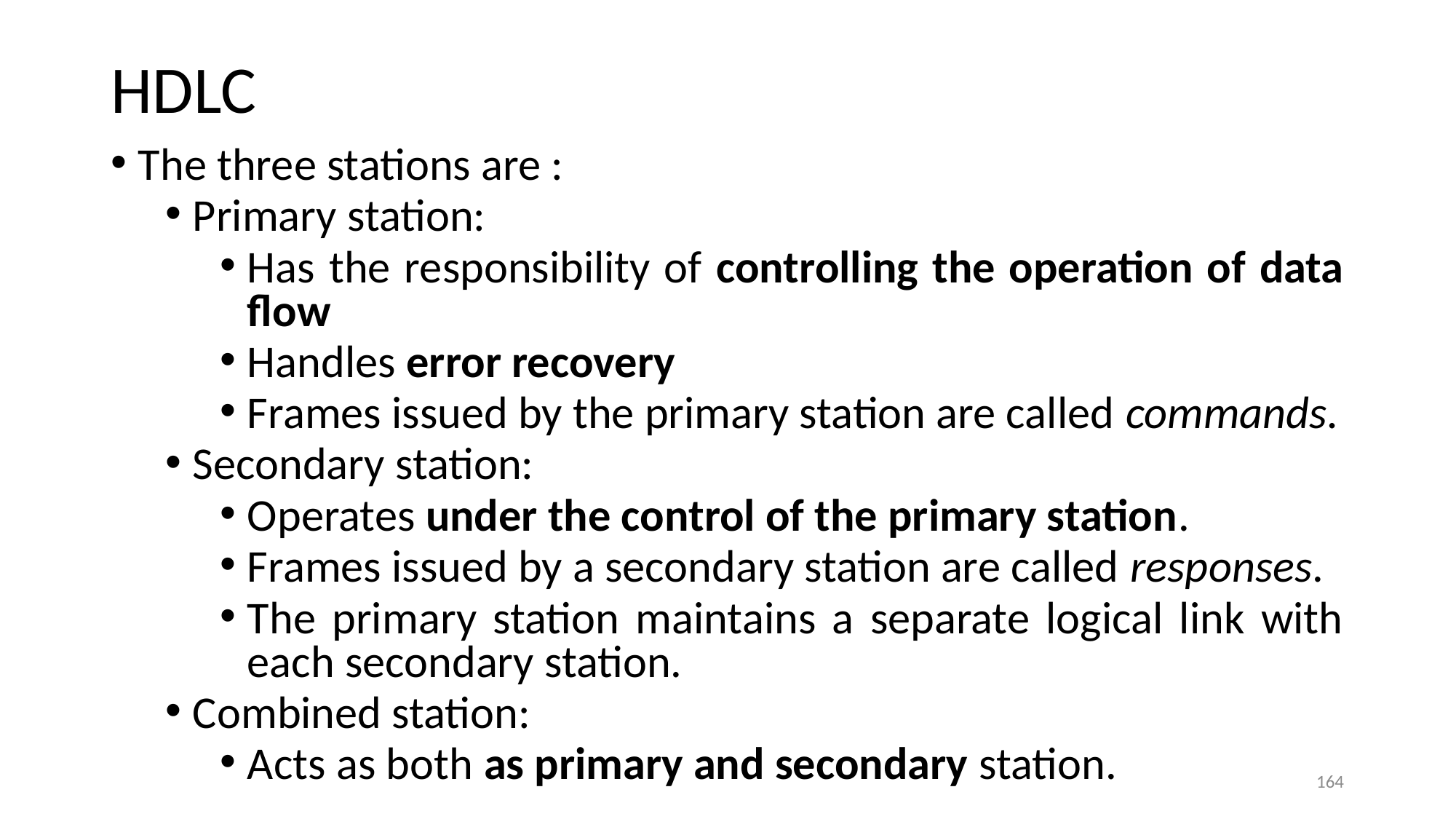

# HDLC
The three stations are :
Primary station:
Has the responsibility of controlling the operation of data flow
Handles error recovery
Frames issued by the primary station are called commands.
Secondary station:
Operates under the control of the primary station.
Frames issued by a secondary station are called responses.
The primary station maintains a separate logical link with each secondary station.
Combined station:
Acts as both as primary and secondary station.

164